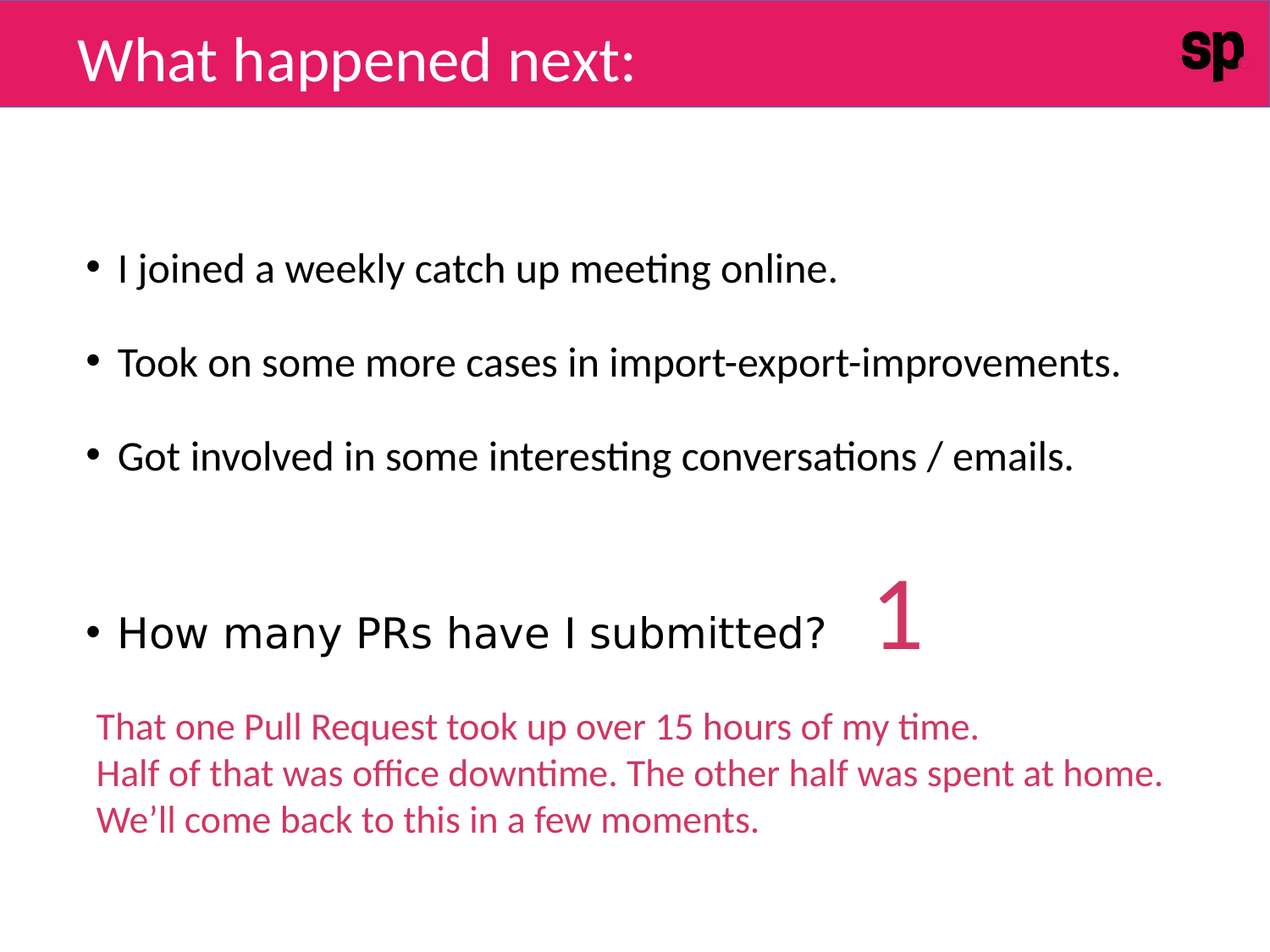

# What happened next:
I joined a weekly catch up meeting online.
Took on some more cases in import-export-improvements.
Got involved in some interesting conversations / emails.

How many PRs have I submitted?

1
That one Pull Request took up over 15 hours of my time.
Half of that was office downtime. The other half was spent at home.
We’ll come back to this in a few moments.